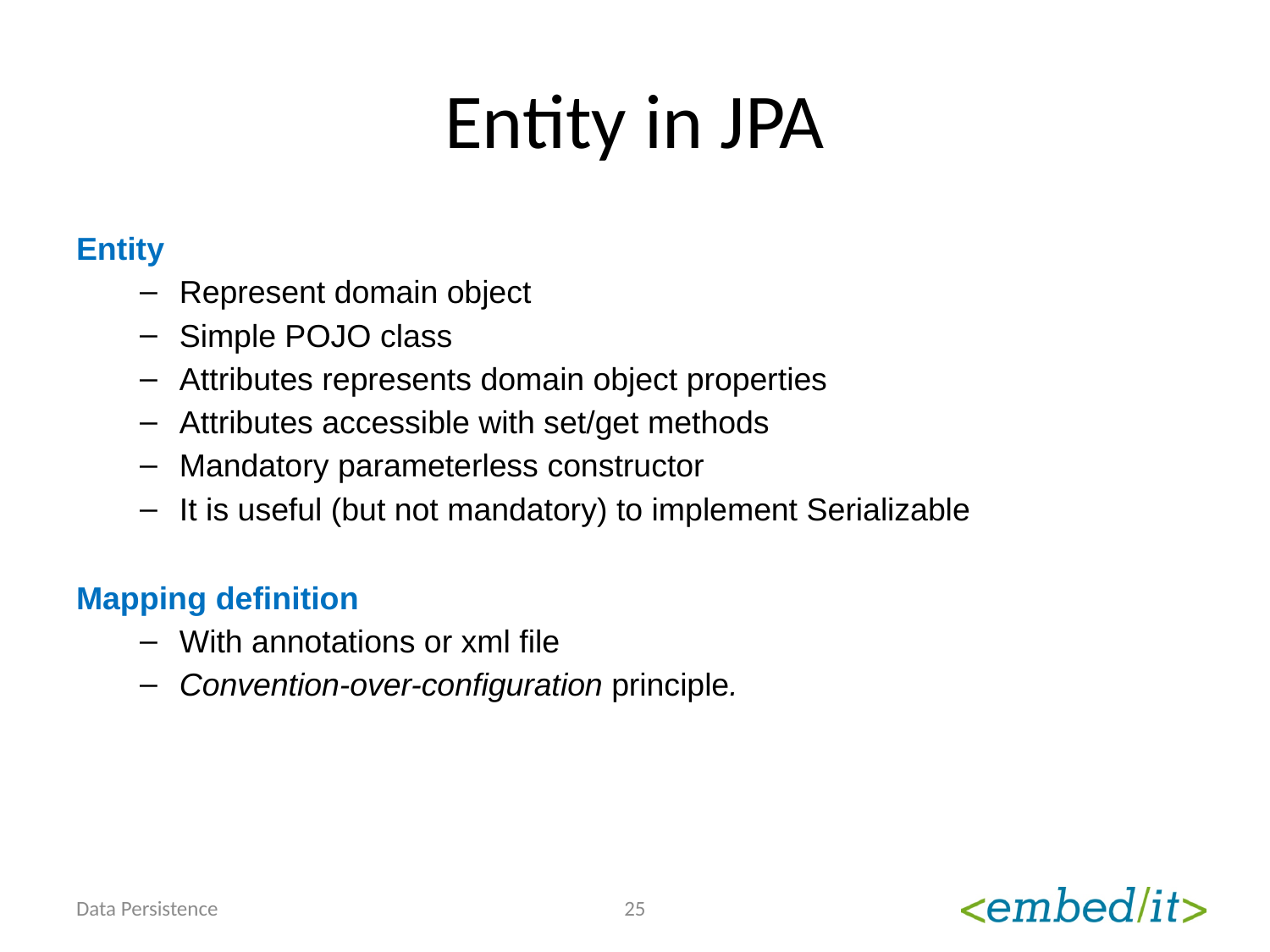

# Entity in JPA
Entity
Represent domain object
Simple POJO class
Attributes represents domain object properties
Attributes accessible with set/get methods
Mandatory parameterless constructor
It is useful (but not mandatory) to implement Serializable

Mapping definition
With annotations or xml file
Convention-over-configuration principle.
Data Persistence
25